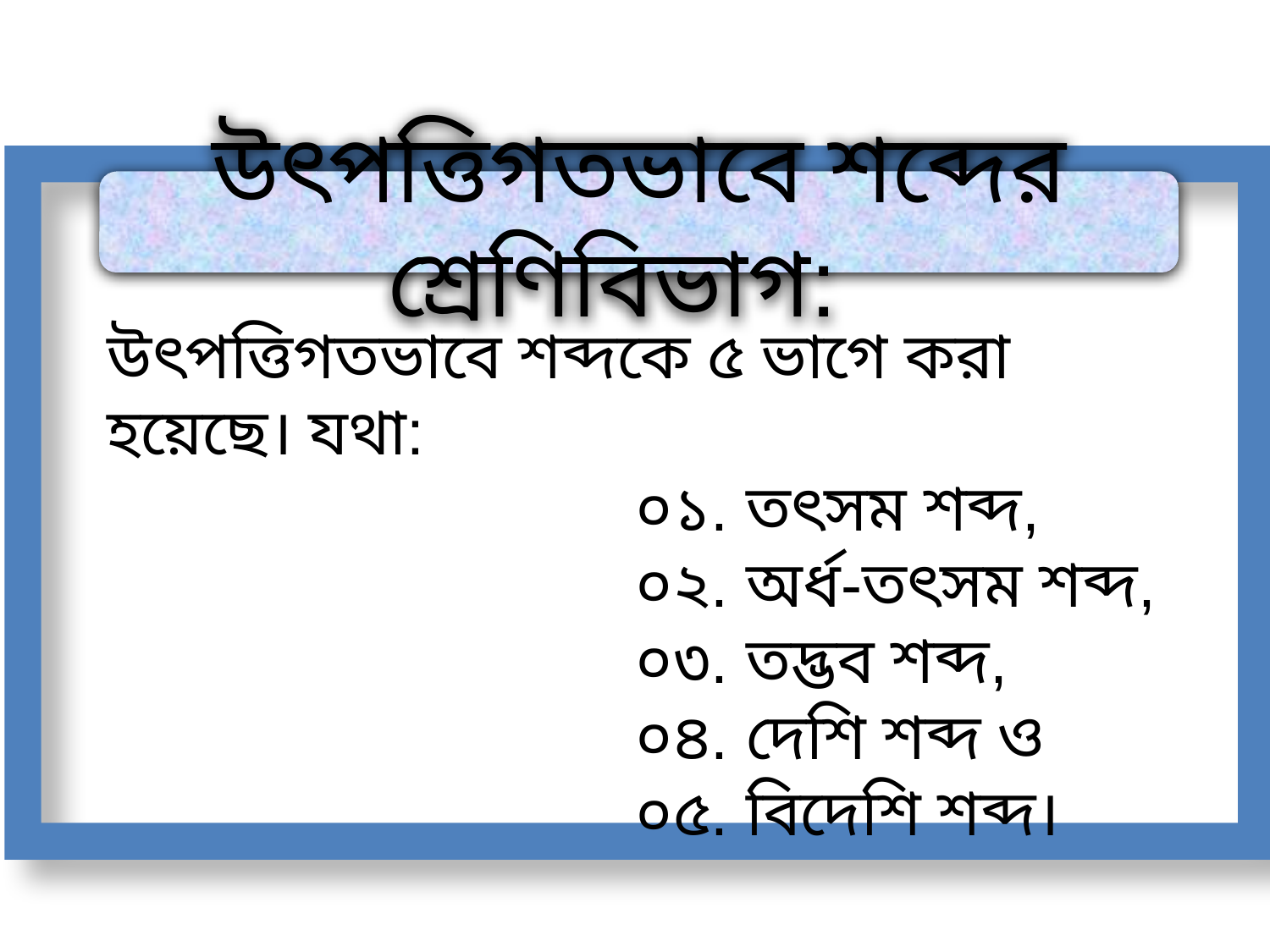

উৎপত্তিগতভাবে শব্দের শ্রেণিবিভাগ:
উৎপত্তিগতভাবে শব্দকে ৫ ভাগে করা হয়েছে। যথা:
                                ০১. তৎসম শব্দ,
                                ০২. অর্ধ-তৎসম শব্দ,
                                ০৩. তদ্ভব শব্দ,
                                ০৪. দেশি শব্দ ও
                                ০৫. বিদেশি শব্দ।